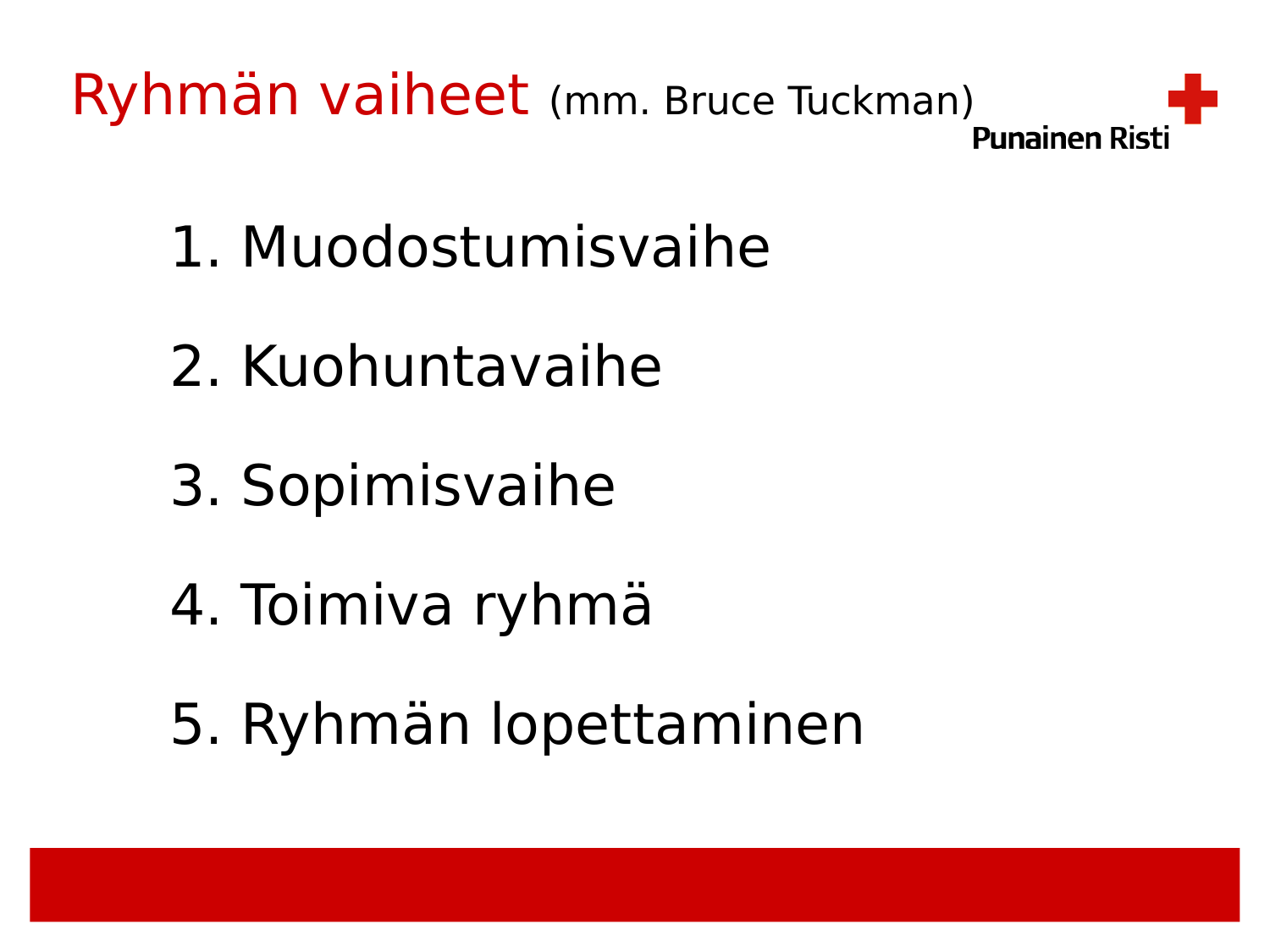

# Ryhmän vaiheet (mm. Bruce Tuckman)
Muodostumisvaihe
Kuohuntavaihe
Sopimisvaihe
Toimiva ryhmä
Ryhmän lopettaminen